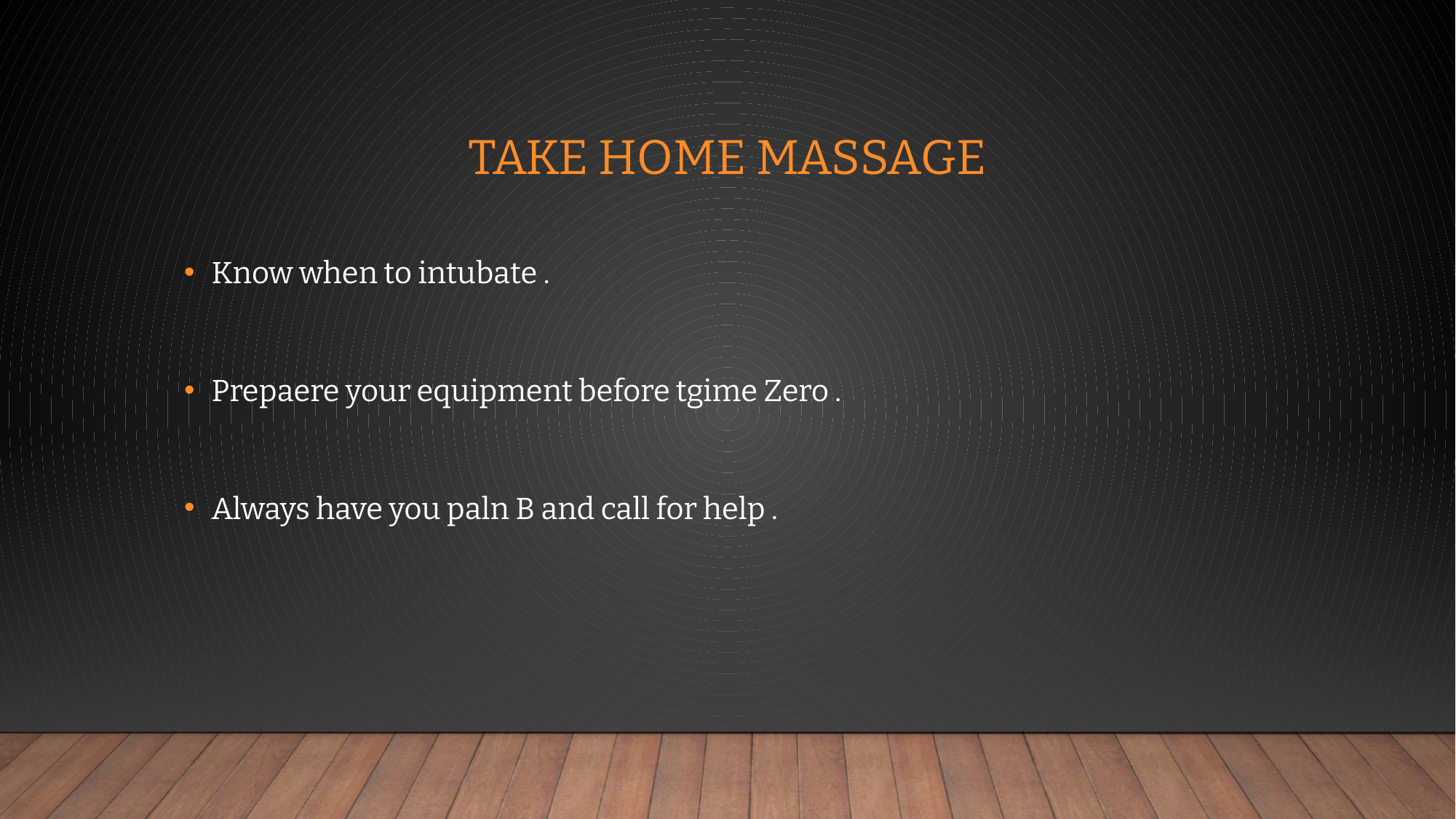

# take home massage
Know when to intubate .

Prepaere your equipment before tgime Zero .

Always have you paln B and call for help .